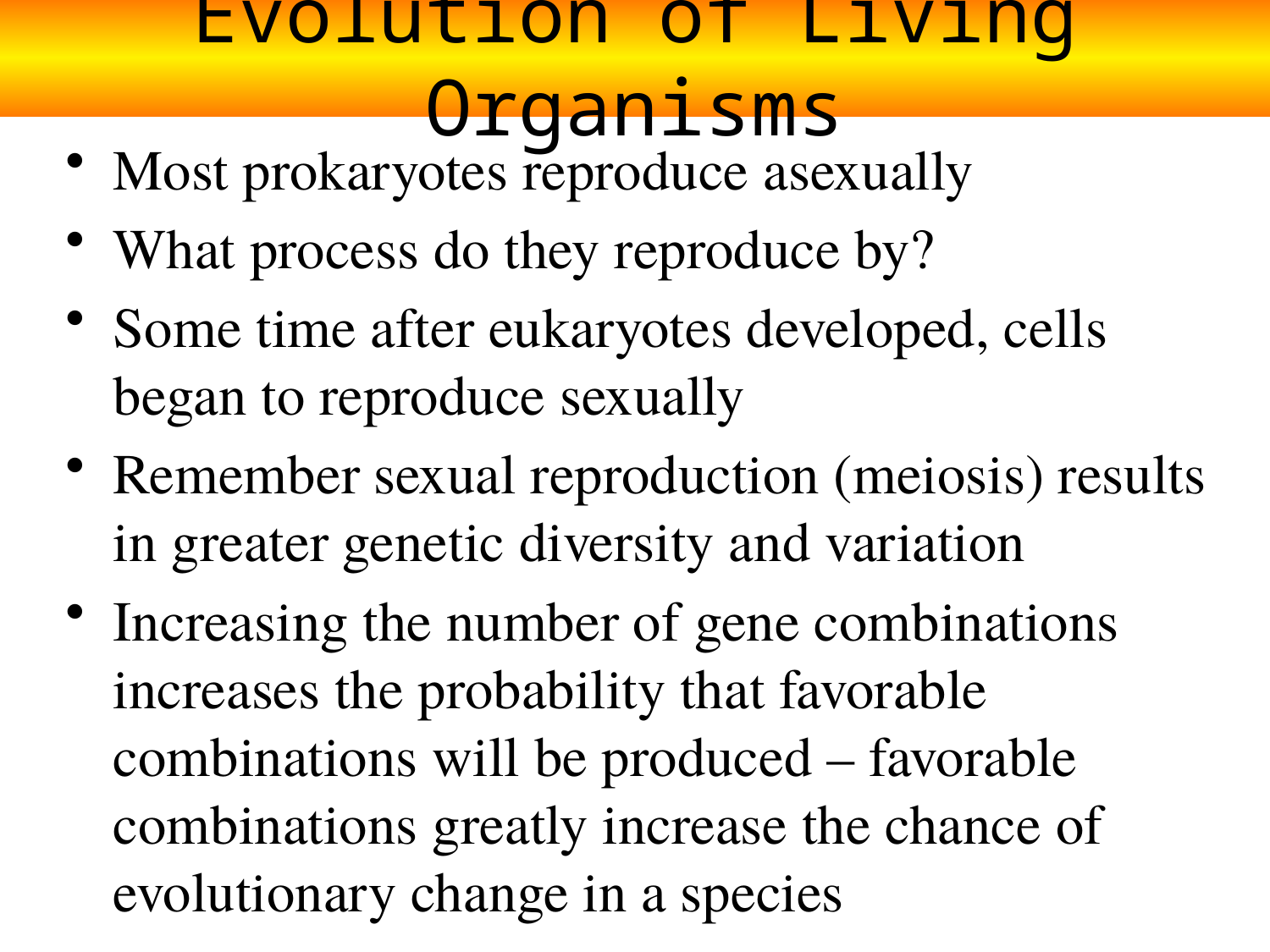

Evolution of Living Organisms
Most prokaryotes reproduce asexually
What process do they reproduce by?
Some time after eukaryotes developed, cells began to reproduce sexually
Remember sexual reproduction (meiosis) results in greater genetic diversity and variation
Increasing the number of gene combinations increases the probability that favorable combinations will be produced – favorable combinations greatly increase the chance of evolutionary change in a species